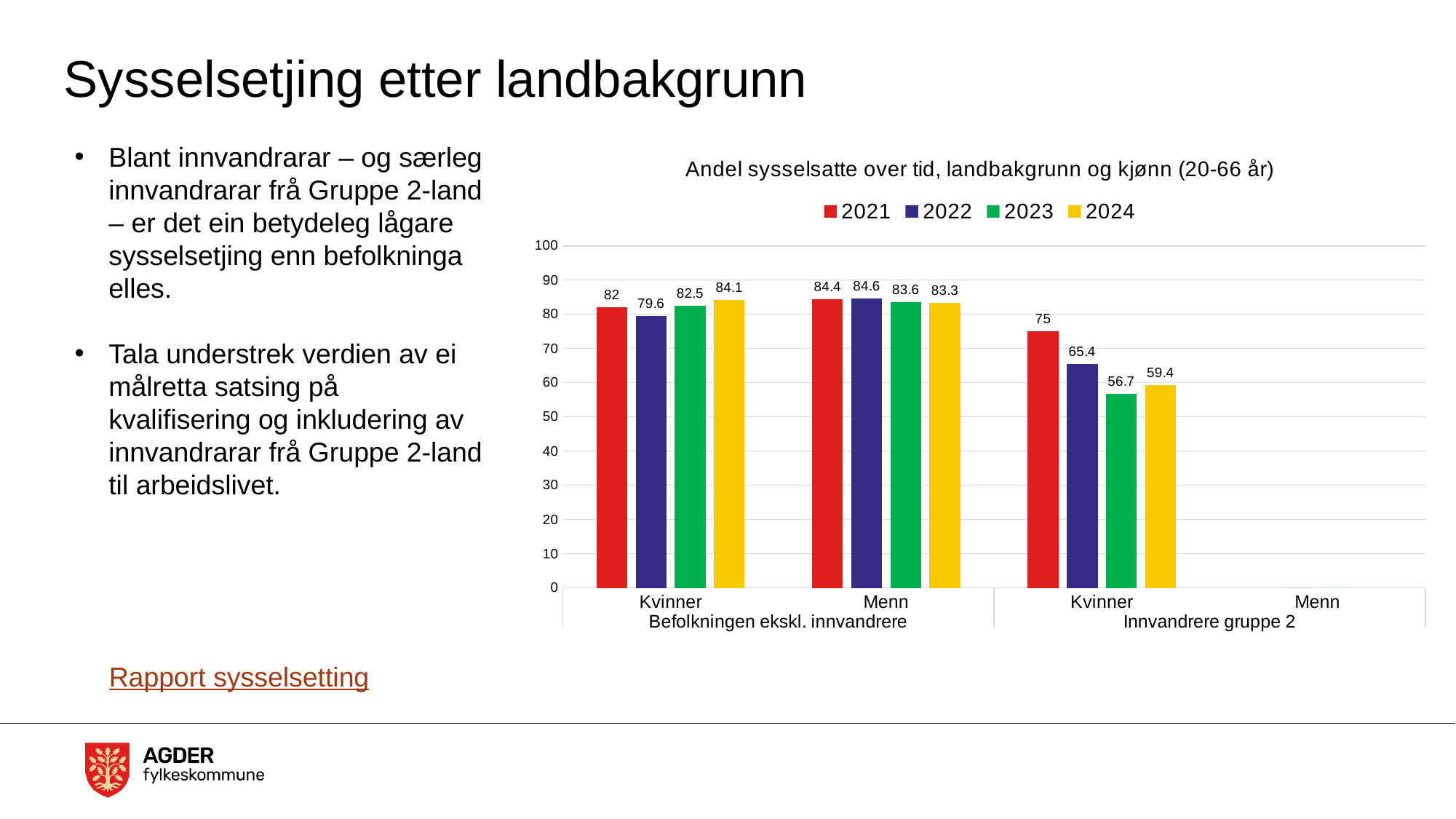

# Sysselsetjing etter landbakgrunn
Blant innvandrarar – og særleg innvandrarar frå Gruppe 2-land – er det ein betydeleg lågare sysselsetjing enn befolkninga elles.

Tala understrek verdien av ei målretta satsing på kvalifisering og inkludering av innvandrarar frå Gruppe 2-land til arbeidslivet.

### Chart: Andel sysselsatte over tid, landbakgrunn og kjønn (20-66 år)

| Category | 2021 | 2022 | 2023 | 2024 |
|---|---|---|---|---|
| Kvinner | 82.0 | 79.6 | 82.5 | 84.1 |
| Menn | 84.4 | 84.6 | 83.6 | 83.3 |
| Kvinner | 75.0 | 65.4 | 56.7 | 59.4 |
| Menn | None | 0.0 | 0.0 | None |
Rapport sysselsetting